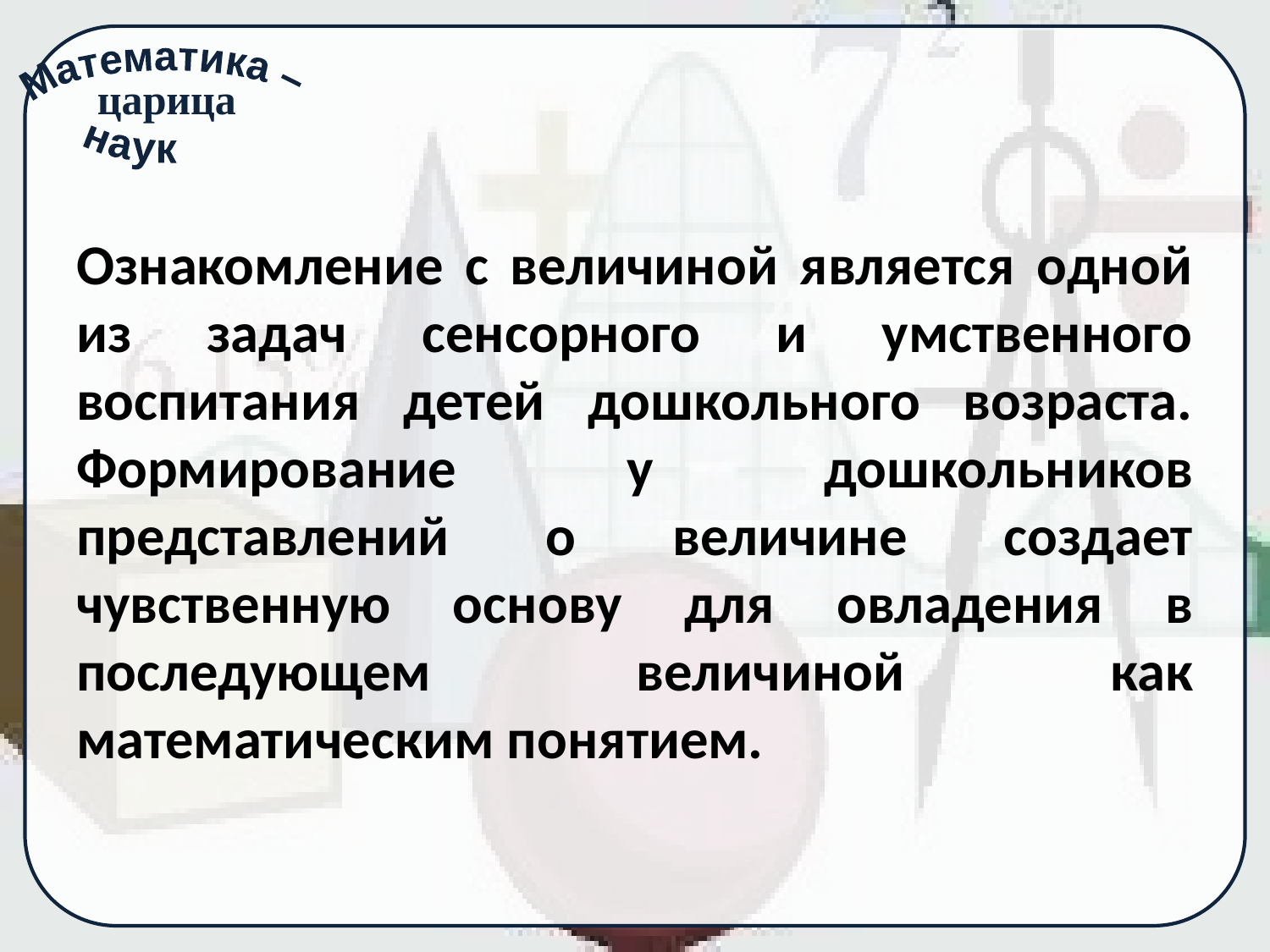

#
Ознакомление с величиной является одной из задач сенсорного и умственного воспитания детей дошкольного возраста. Формирование у дошкольников представлений о величине создает чувственную основу для овладения в последующем величиной как математическим понятием.